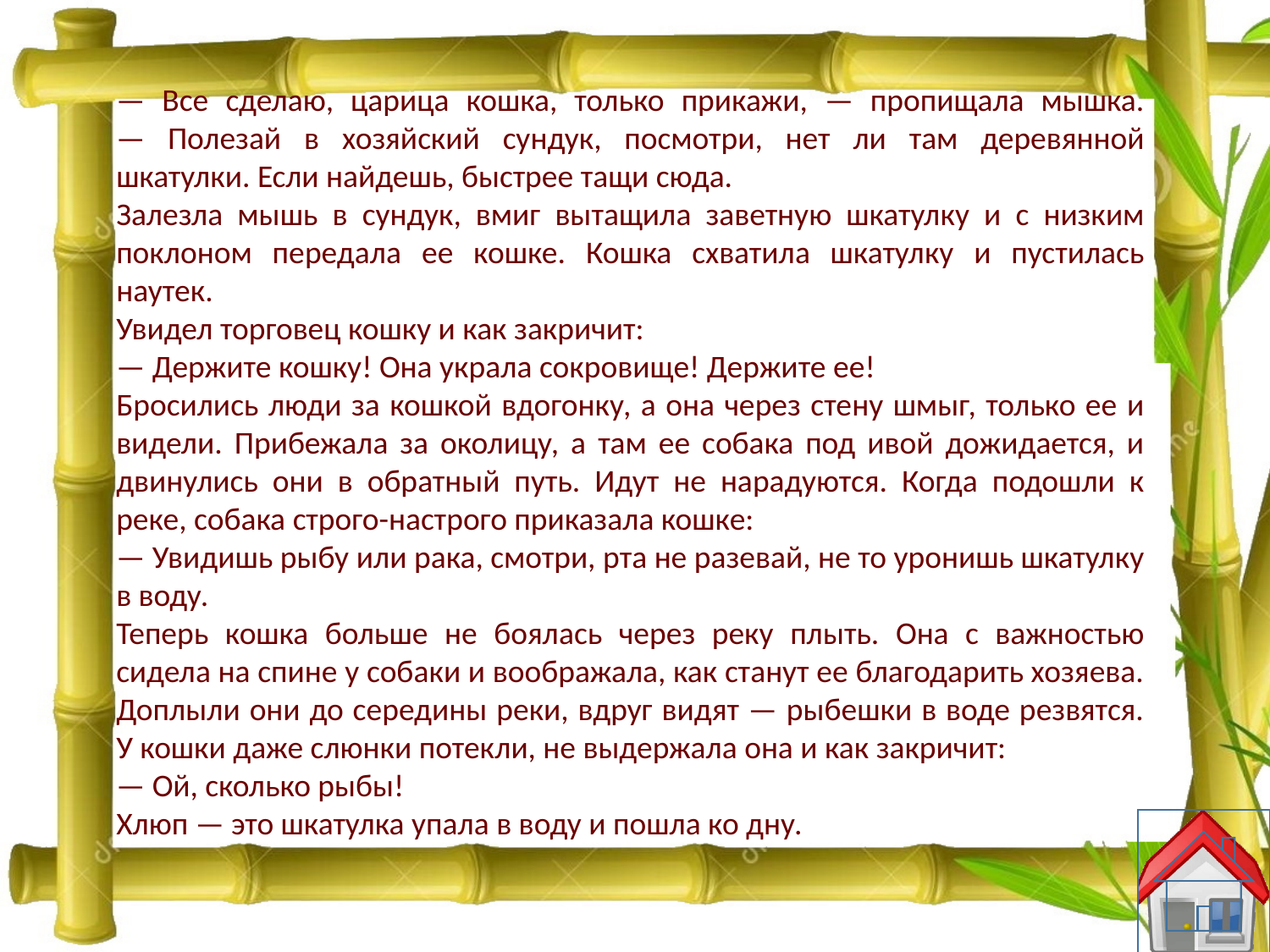

— Все сделаю, царица кошка, только прикажи, — пропищала мышка.
— Полезай в хозяйский сундук, посмотри, нет ли там деревянной шкатулки. Если найдешь, быстрее тащи сюда.
Залезла мышь в сундук, вмиг вытащила заветную шкатулку и с низким поклоном передала ее кошке. Кошка схватила шкатулку и пустилась наутек.
Увидел торговец кошку и как закричит:
— Держите кошку! Она украла сокровище! Держите ее!
Бросились люди за кошкой вдогонку, а она через стену шмыг, только ее и видели. Прибежала за околицу, а там ее собака под ивой дожидается, и двинулись они в обратный путь. Идут не нарадуются. Когда подошли к реке, собака строго-настрого приказала кошке:
— Увидишь рыбу или рака, смотри, рта не разевай, не то уронишь шкатулку в воду.
Теперь кошка больше не боялась через реку плыть. Она с важностью сидела на спине у собаки и воображала, как станут ее благодарить хозяева. Доплыли они до середины реки, вдруг видят — рыбешки в воде резвятся. У кошки даже слюнки потекли, не выдержала она и как закричит:
— Ой, сколько рыбы!
Хлюп — это шкатулка упала в воду и пошла ко дну.